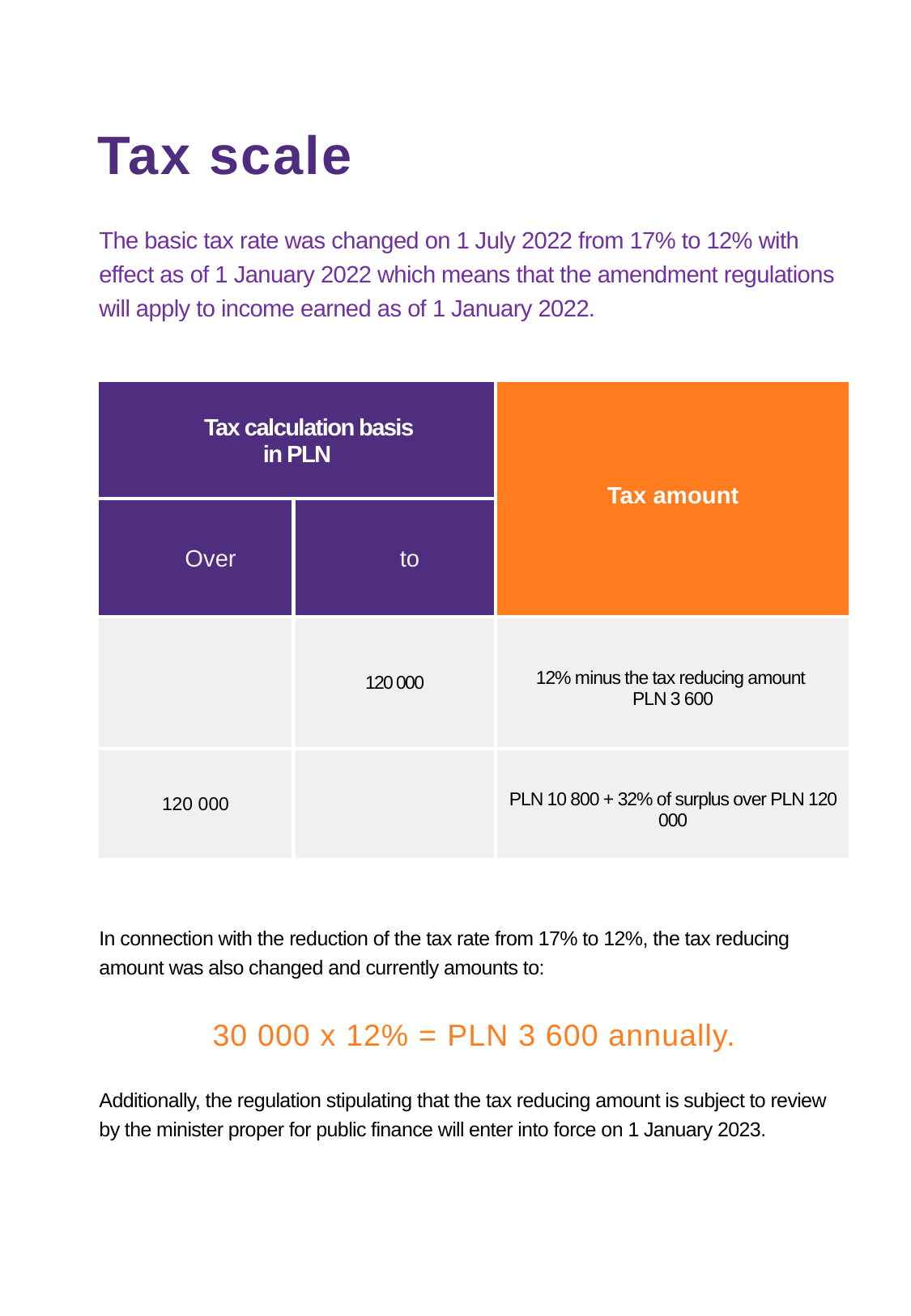

# Tax scale
The basic tax rate was changed on 1 July 2022 from 17% to 12% with effect as of 1 January 2022 which means that the amendment regulations will apply to income earned as of 1 January 2022.
| Tax calculation basis in PLN |  | Tax amount |
| --- | --- | --- |
| Over | to |  |
|  | 120 000 | 12% minus the tax reducing amount PLN 3 600 |
| 120 000 |  | PLN 10 800 + 32% of surplus over PLN 120 000 |
In connection with the reduction of the tax rate from 17% to 12%, the tax reducing amount was also changed and currently amounts to:

30 000 x 12% = PLN 3 600 annually.

Additionally, the regulation stipulating that the tax reducing amount is subject to review by the minister proper for public finance will enter into force on 1 January 2023.